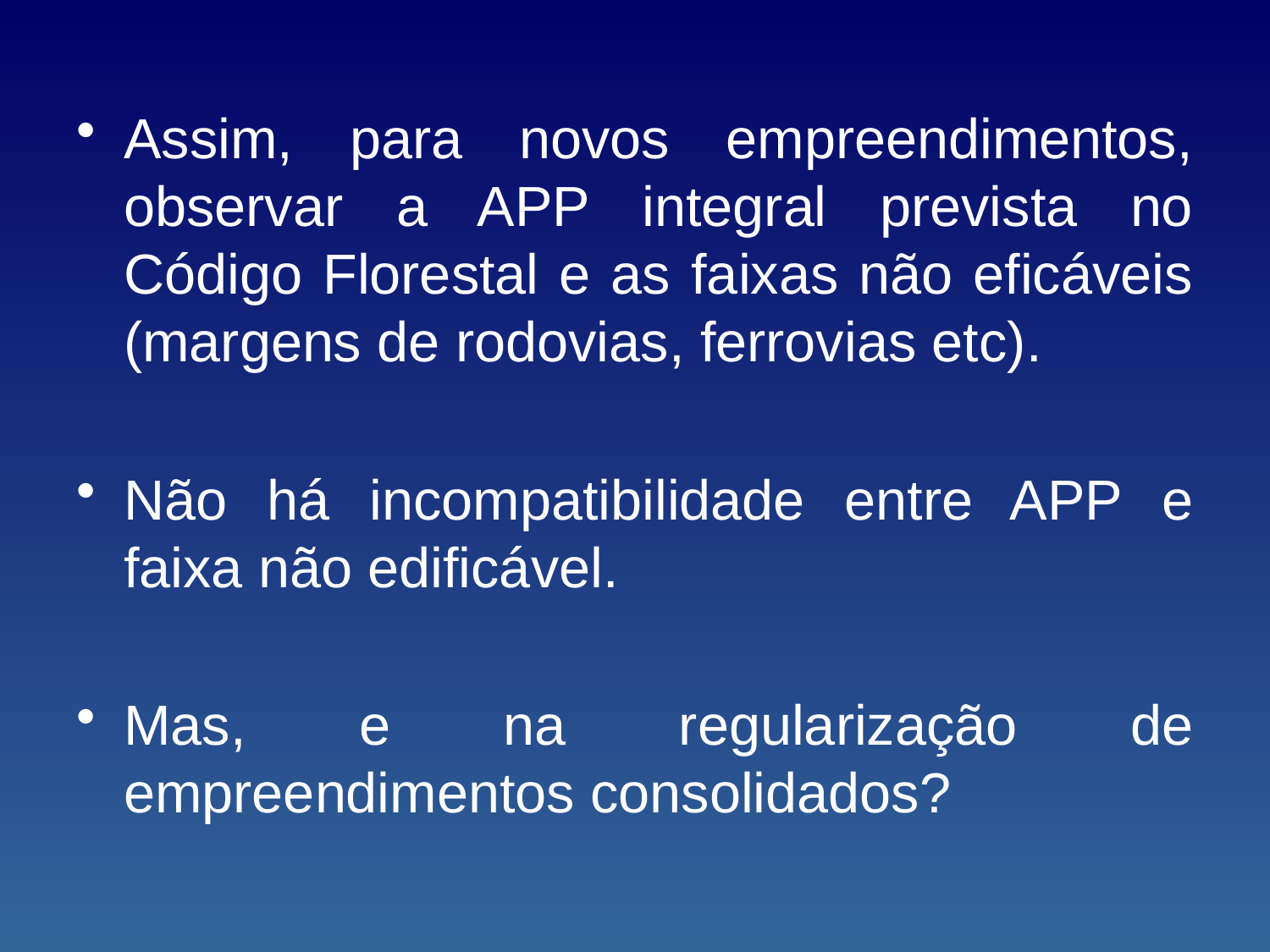

Assim, para novos empreendimentos, observar a APP integral prevista no Código Florestal e as faixas não eficáveis (margens de rodovias, ferrovias etc).

Não há incompatibilidade entre APP e faixa não edificável.

Mas, e na regularização de empreendimentos consolidados?